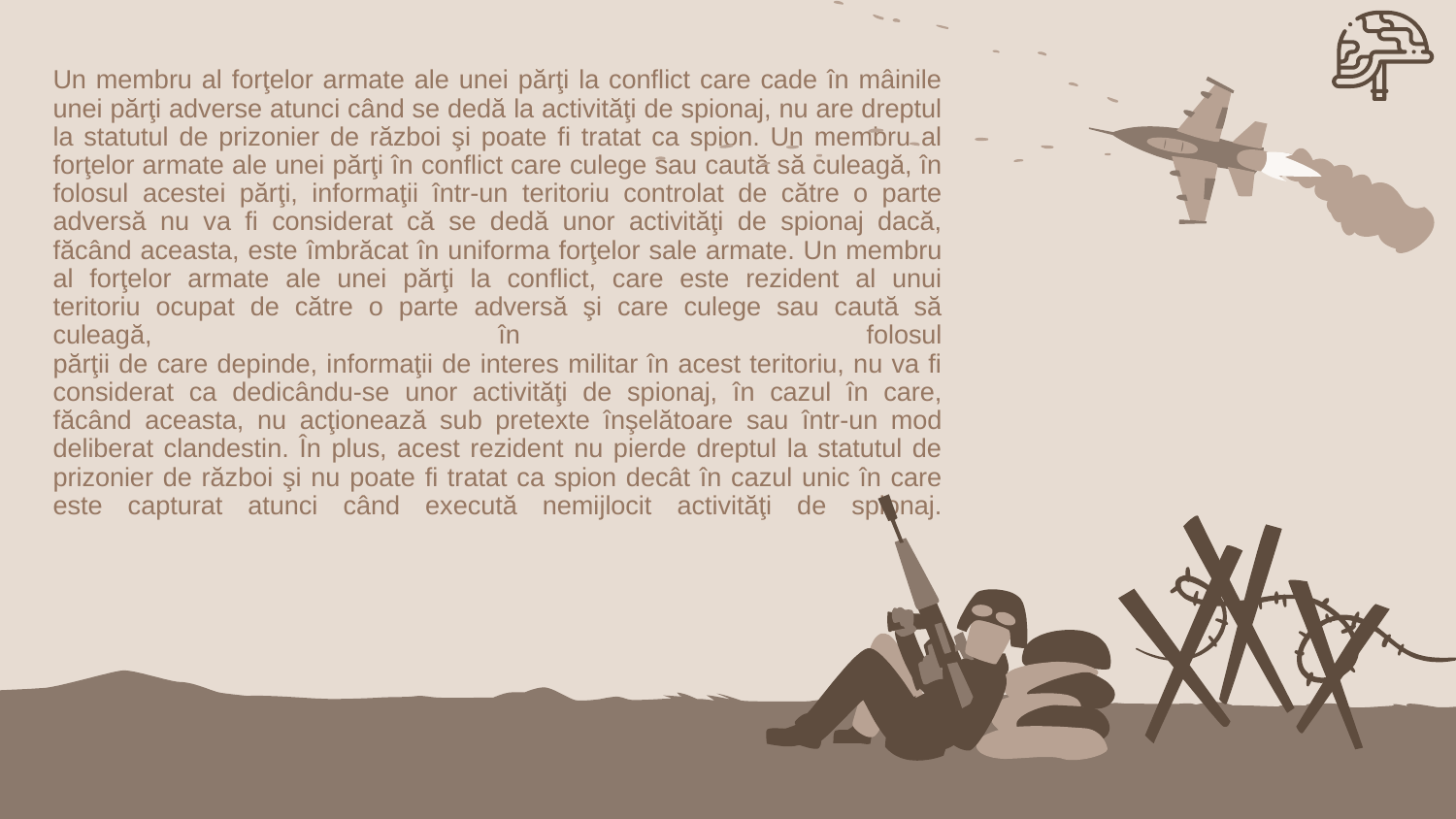

# Un membru al forţelor armate ale unei părţi la conflict care cade în mâinile unei părţi adverse atunci când se dedă la activităţi de spionaj, nu are dreptul la statutul de prizonier de război şi poate fi tratat ca spion. Un membru al forţelor armate ale unei părţi în conflict care culege sau caută să culeagă, în folosul acestei părţi, informaţii într-un teritoriu controlat de către o parte adversă nu va fi considerat că se dedă unor activităţi de spionaj dacă, făcând aceasta, este îmbrăcat în uniforma forţelor sale armate. Un membru al forţelor armate ale unei părţi la conflict, care este rezident al unui teritoriu ocupat de către o parte adversă şi care culege sau caută să culeagă, în folosul părţii de care depinde, informaţii de interes militar în acest teritoriu, nu va fi considerat ca dedicându-se unor activităţi de spionaj, în cazul în care, făcând aceasta, nu acţionează sub pretexte înşelătoare sau într-un mod deliberat clandestin. În plus, acest rezident nu pierde dreptul la statutul de prizonier de război şi nu poate fi tratat ca spion decât în cazul unic în care este capturat atunci când execută nemijlocit activităţi de spionaj.